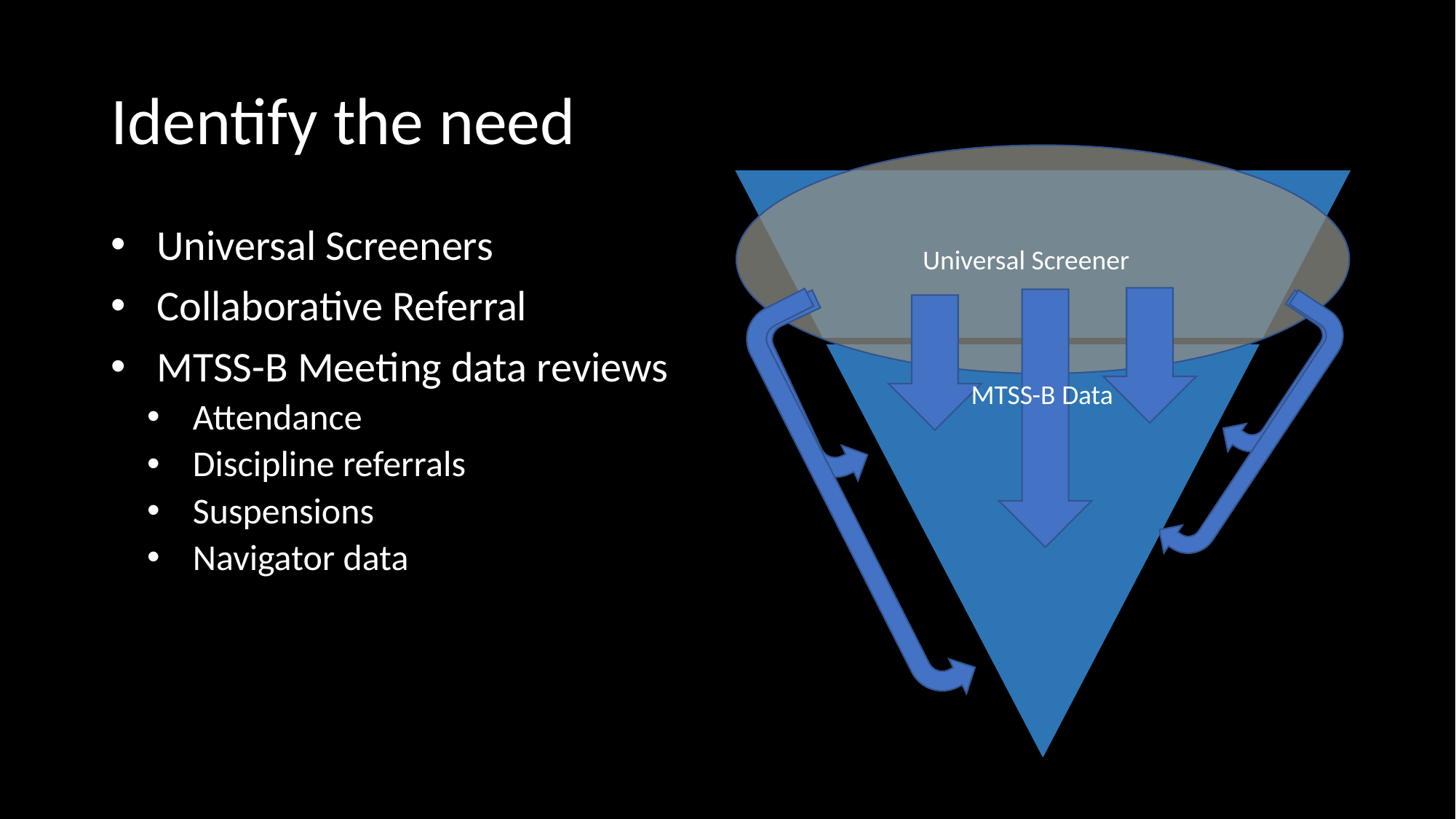

# Identify the need

Universal Screeners
Collaborative Referral
MTSS-B Meeting data reviews
Attendance
Discipline referrals
Suspensions
Navigator data
Universal Screener

MTSS-B Data

Collaborative Referral